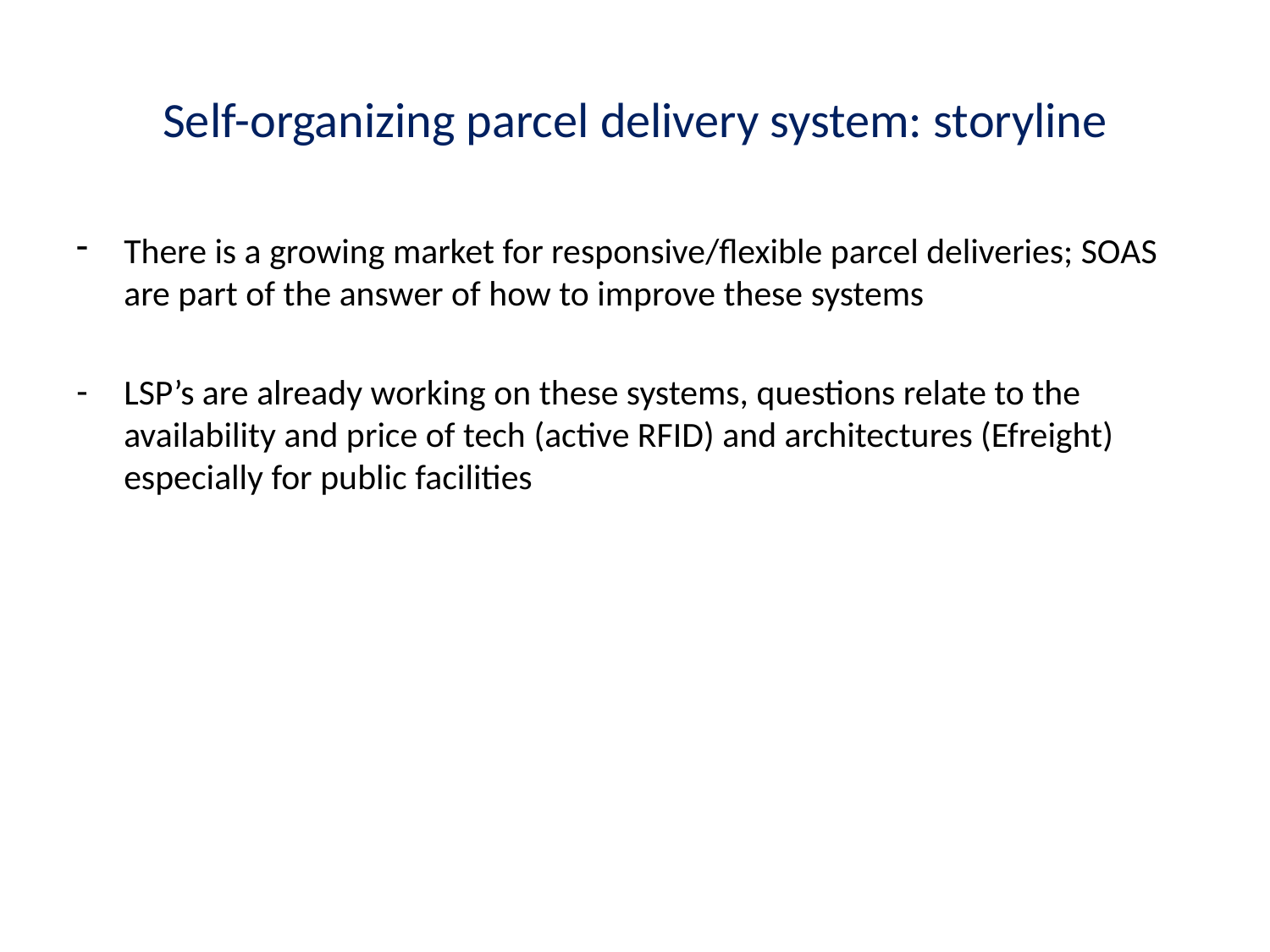

# Self-organizing parcel delivery system: storyline
There is a growing market for responsive/flexible parcel deliveries; SOAS are part of the answer of how to improve these systems

LSP’s are already working on these systems, questions relate to the availability and price of tech (active RFID) and architectures (Efreight) especially for public facilities